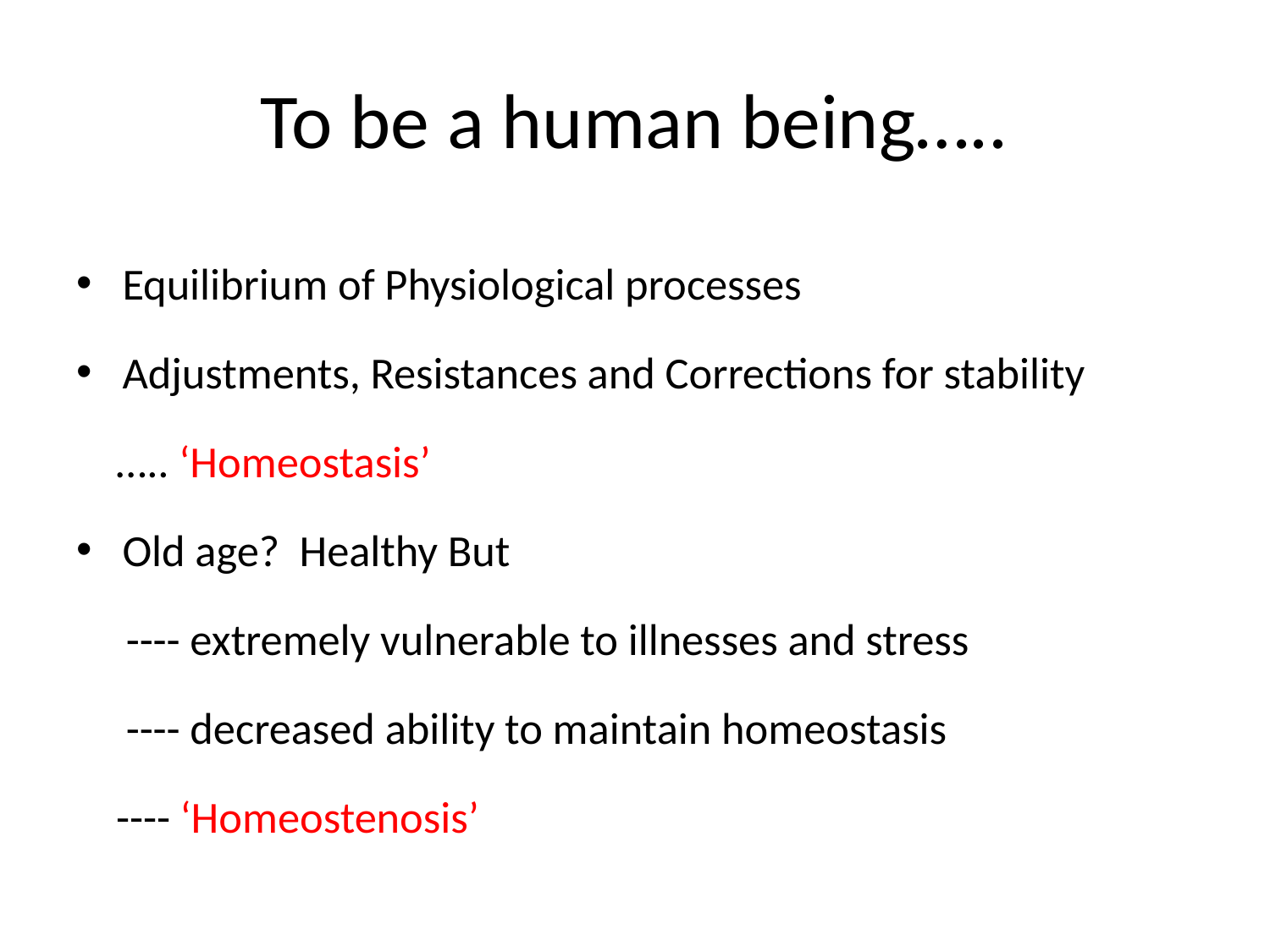

# To be a human being…..
Equilibrium of Physiological processes
Adjustments, Resistances and Corrections for stability
    ….. ‘Homeostasis’
Old age?  Healthy But
     ---- extremely vulnerable to illnesses and stress
     ---- decreased ability to maintain homeostasis
    ---- ‘Homeostenosis’